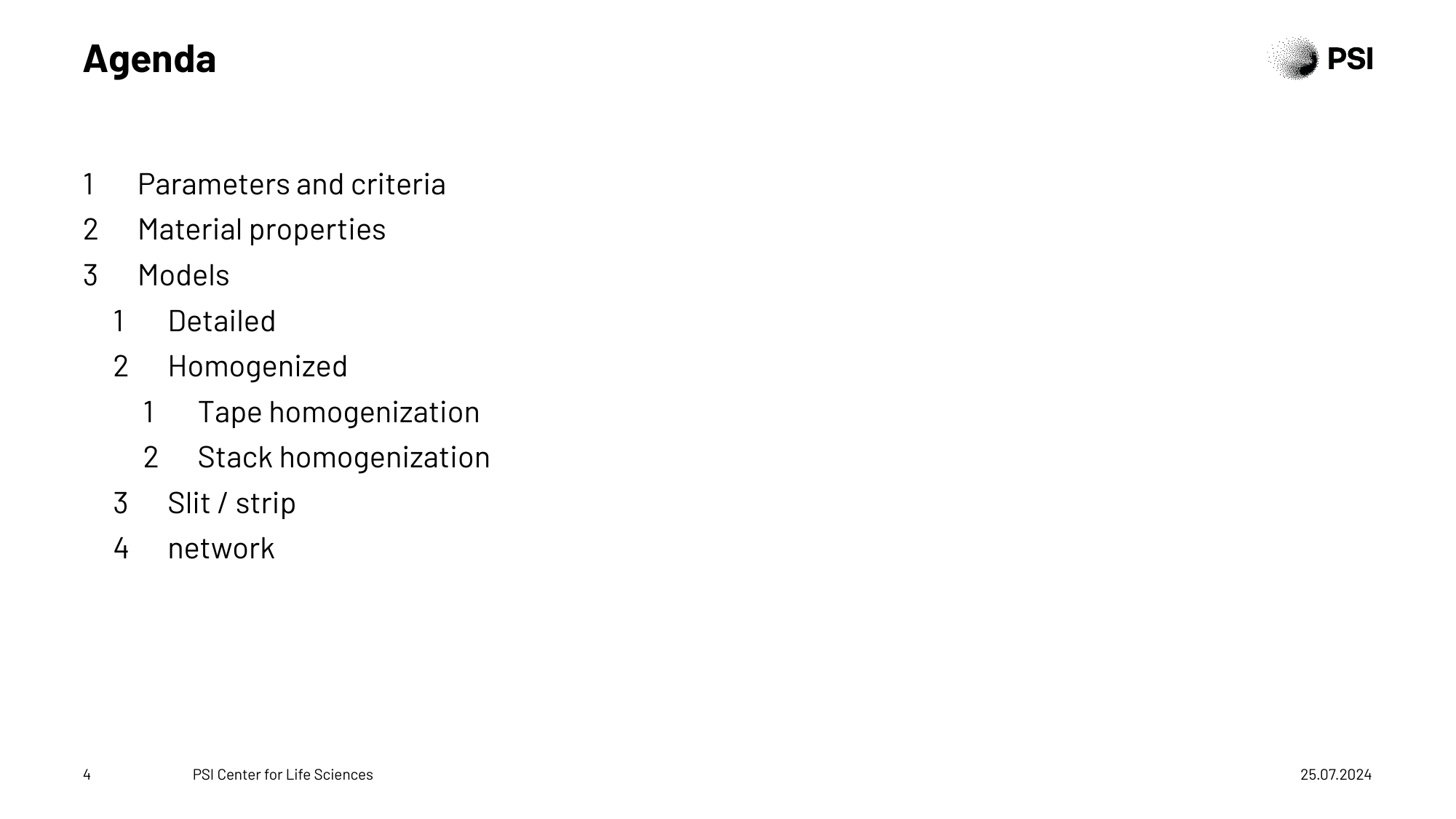

# Agenda
Parameters and criteria
Material properties
Models
Detailed
Homogenized
Tape homogenization
Stack homogenization
Slit / strip
network

4
PSI Center for Life Sciences
25.07.2024